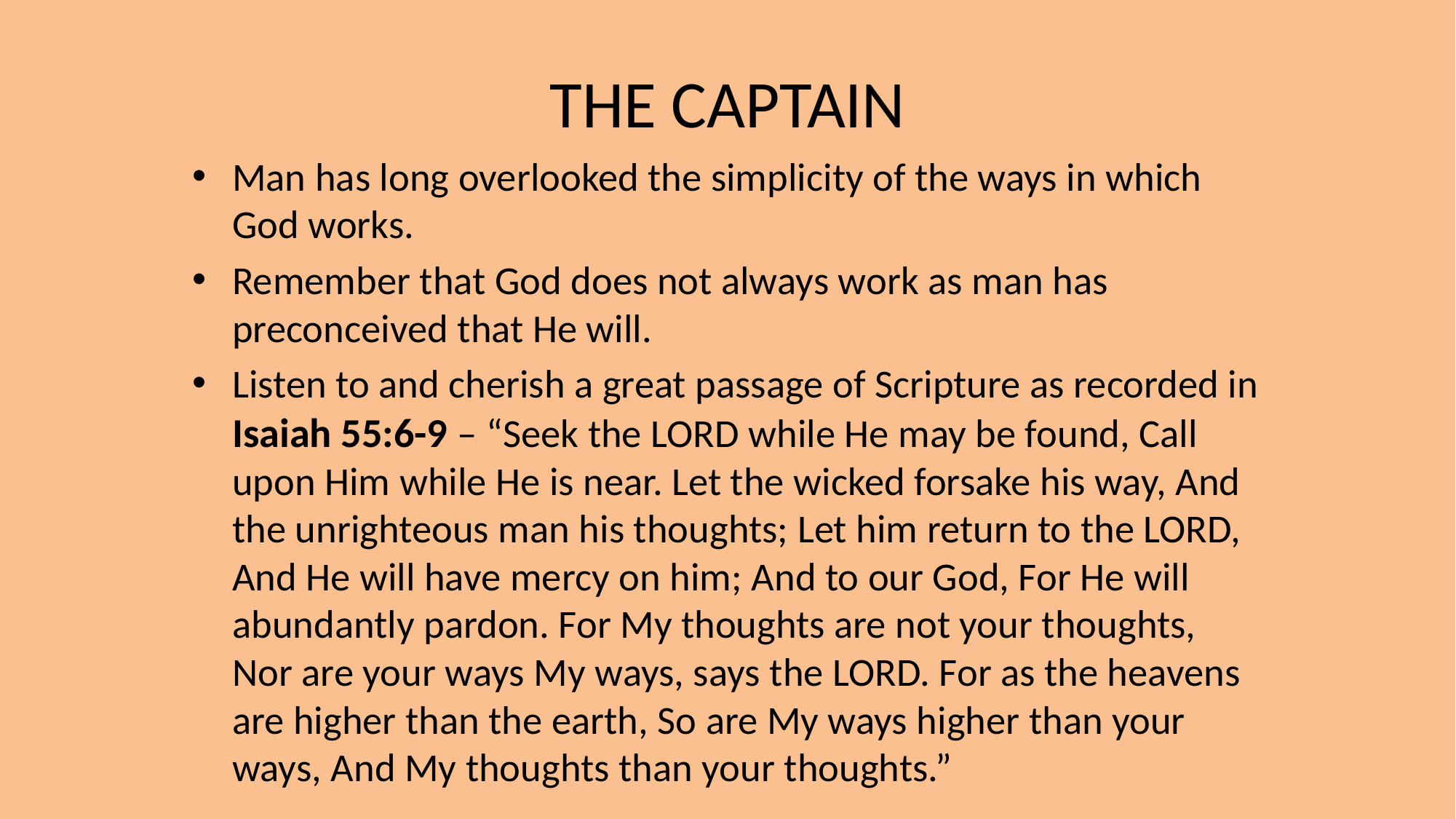

# THE CAPTAIN
Man has long overlooked the simplicity of the ways in which God works.
Remember that God does not always work as man has preconceived that He will.
Listen to and cherish a great passage of Scripture as recorded in Isaiah 55:6-9 – “Seek the LORD while He may be found, Call upon Him while He is near. Let the wicked forsake his way, And the unrighteous man his thoughts; Let him return to the LORD, And He will have mercy on him; And to our God, For He will abundantly pardon. For My thoughts are not your thoughts, Nor are your ways My ways, says the LORD. For as the heavens are higher than the earth, So are My ways higher than your ways, And My thoughts than your thoughts.”